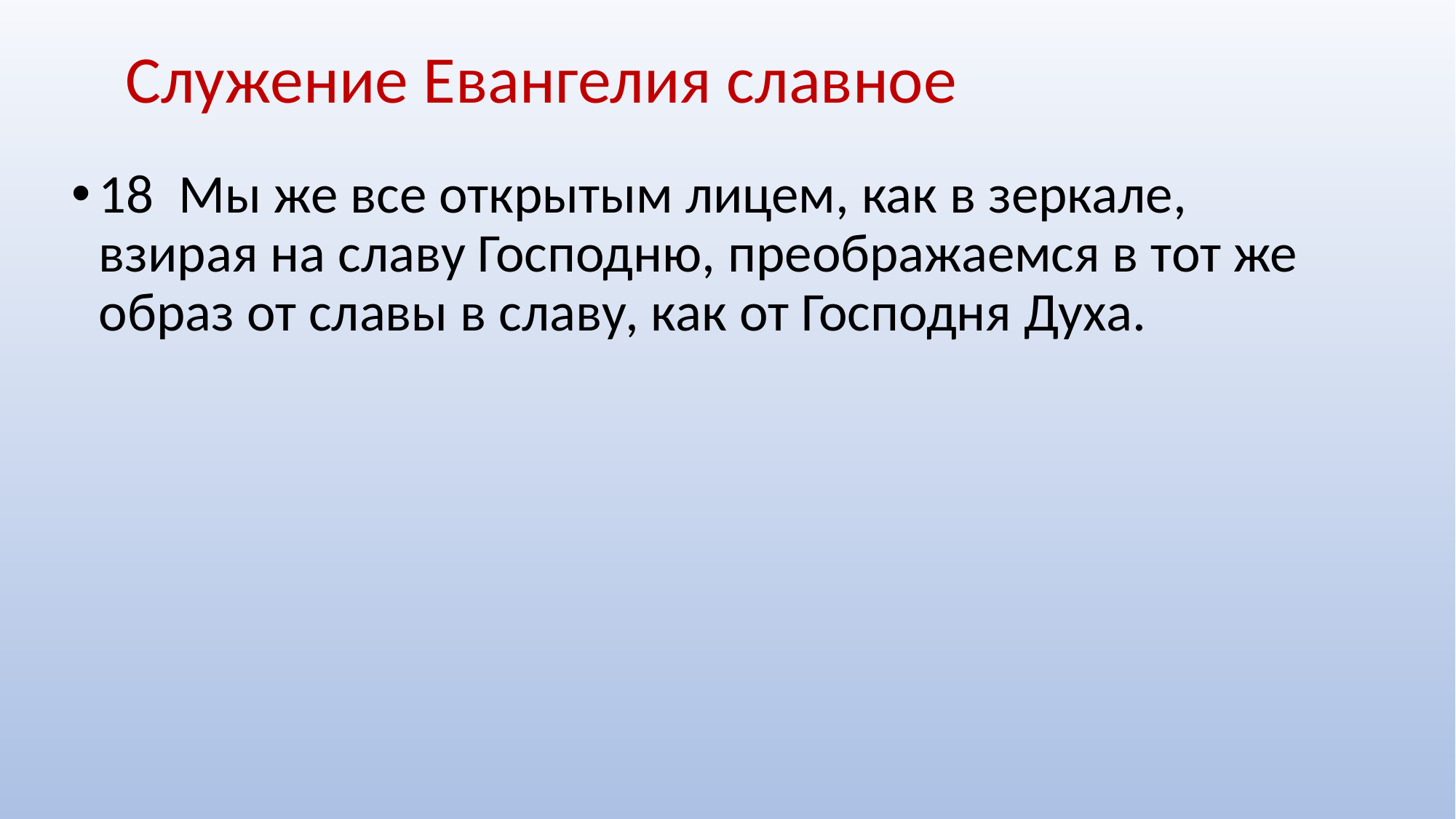

# Служение Евангелия славное
18  Мы же все открытым лицем, как в зеркале, взирая на славу Господню, преображаемся в тот же образ от славы в славу, как от Господня Духа.